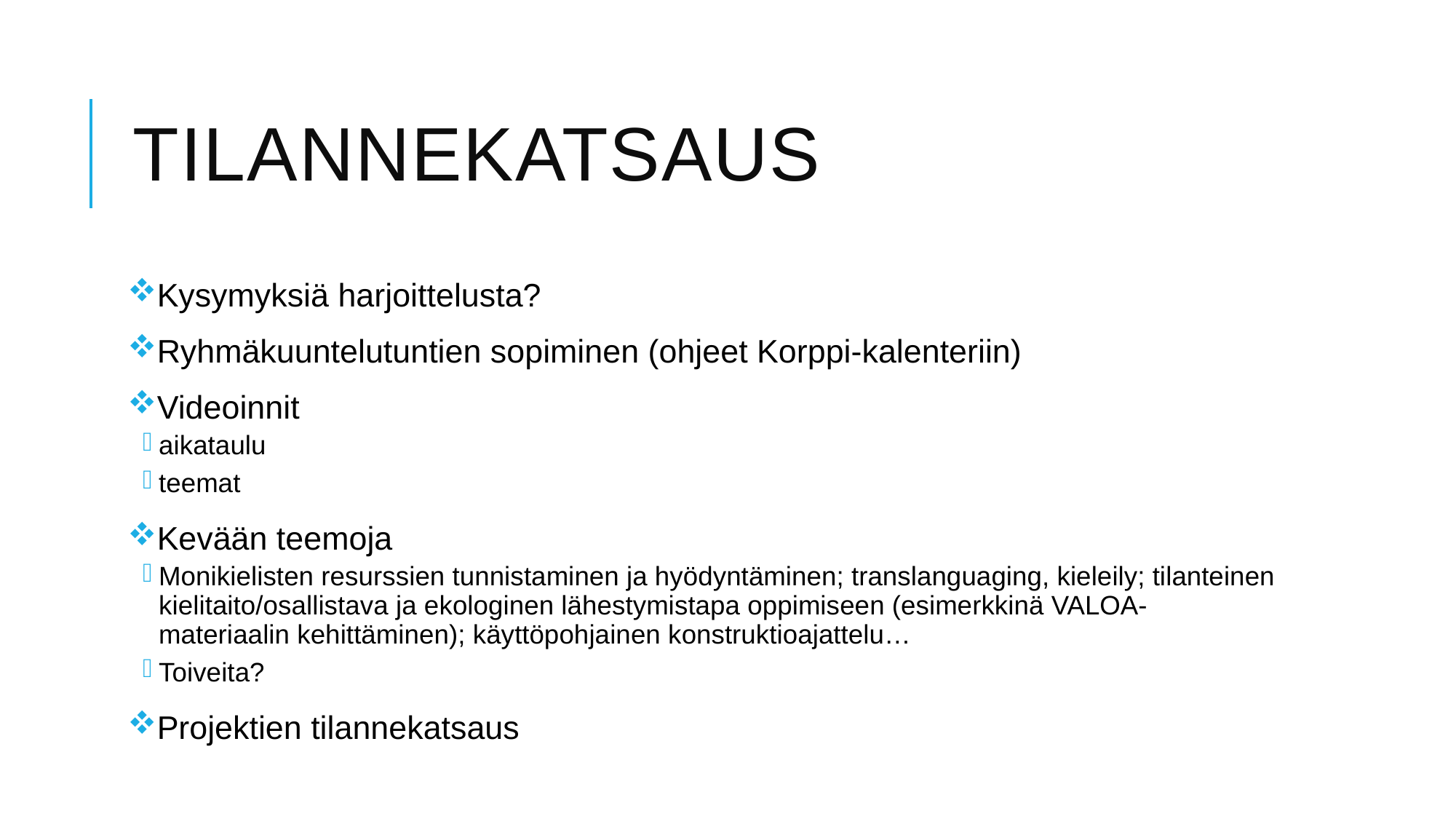

# Tilannekatsaus
Kysymyksiä harjoittelusta?
Ryhmäkuuntelutuntien sopiminen (ohjeet Korppi-kalenteriin)
Videoinnit
aikataulu
teemat
Kevään teemoja
Monikielisten resurssien tunnistaminen ja hyödyntäminen; translanguaging, kieleily; tilanteinen kielitaito/osallistava ja ekologinen lähestymistapa oppimiseen (esimerkkinä VALOA-materiaalin kehittäminen); käyttöpohjainen konstruktioajattelu…
Toiveita?
Projektien tilannekatsaus